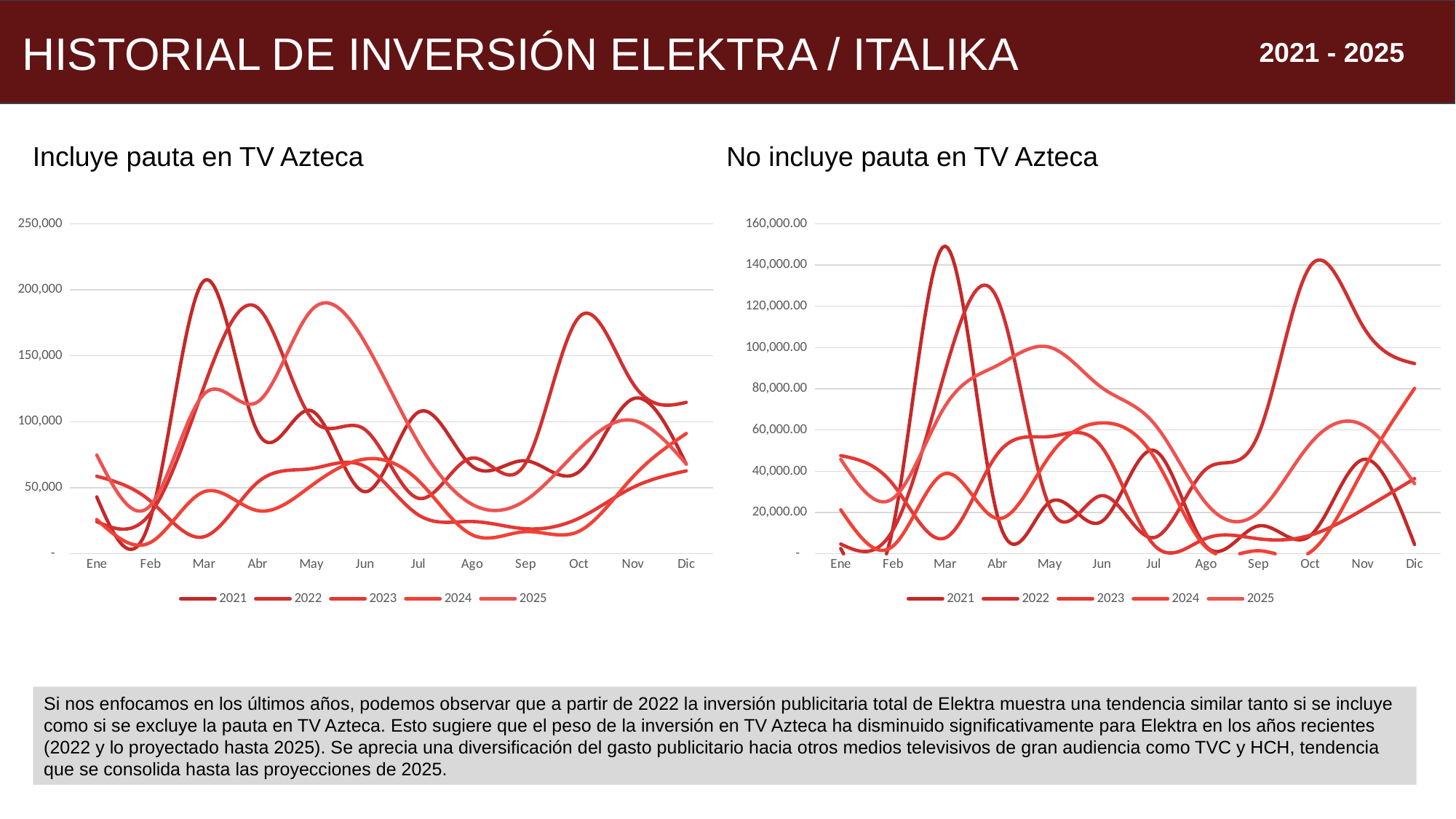

HISTORIAL DE INVERSIÓN ELEKTRA / ITALIKA
2021 - 2025
Incluye pauta en TV Azteca
No incluye pauta en TV Azteca

### Chart

| Category | 2021 | 2022 | 2023 | 2024 | 2025 |
|---|---|---|---|---|---|
| Ene | 42993.50259893975 | 24296.038251366124 | 58713.68296156676 | 25902.19073749748 | 74769.97759459483 |
| Feb | 26415.497217119242 | 30450.312634748036 | 39925.73138842901 | 8482.49739113046 | 36485.7412684844 |
| Mar | 206756.81459950432 | 126529.59252991164 | 12846.0 | 46943.508860405236 | 120937.19174614277 |
| Abr | 92218.30819163578 | 186519.82491195344 | 54034.991913946236 | 32645.080331375564 | 114942.66177351707 |
| May | 108418.00793300215 | 102845.68682536417 | 64442.73839038382 | 51402.1641227584 | 184257.8289485188 |
| Jun | 46965.19040687221 | 94206.3539320653 | 66171.00849881324 | 71706.7644144157 | 160478.5971183651 |
| Jul | 107208.6584126379 | 42010.347474065755 | 29464.883183790345 | 55501.152082673434 | 84260.0357604828 |
| Ago | 66501.7278475199 | 72459.98425177549 | 24394.656691835586 | 14422.104248151942 | 37492.13168488543 |
| Sep | 70445.9793869513 | 68396.40808383843 | 18909.01218420604 | 16731.544068724692 | 40400.86435187604 |
| Oct | 62119.14667650042 | 179337.46512820417 | 26898.458535972917 | 17028.280505052502 | 79175.58723301714 |
| Nov | 117288.96145629912 | 129285.50429555973 | 50118.569084978764 | 57998.23326910489 | 101059.20491717693 |
| Dic | 67865.4814722192 | 114686.61213570849 | 62759.922334839015 | 91067.64666616739 | 68061.40208292508 |

### Chart

| Category | 2021 | 2022 | 2023 | 2024 | 2025 |
|---|---|---|---|---|---|
| Ene | 2500.4942933650227 | 4685.7923497267675 | 47569.2950406979 | 21267.615900941077 | 45797.81378195231 |
| Feb | 12457.934758268742 | 11462.701947190491 | 33730.9840737607 | 3648.6092261229446 | 26778.54248875971 |
| Mar | 149140.8863203762 | 88456.01657380909 | 7625.44 | 38869.2694898468 | 71558.33938748982 |
| Abr | 18682.320349758935 | 123729.14336279502 | 48260.40986719988 | 17071.56018835003 | 91281.58565900488 |
| May | 24953.41511580062 | 22918.558579014418 | 56792.0274881882 | 47274.938759259036 | 100180.17755082822 |
| Jun | 15568.309582995684 | 28152.398161902736 | 51897.39328550844 | 63427.796501557576 | 80651.60648207636 |
| Jul | 50122.76815869177 | 7792.761503341333 | 4360.763956683887 | 47169.69379646938 | 63358.85130566321 |
| Ago | 3695.344450503115 | 40950.37594507223 | 7435.748319805202 | 3186.6347409928912 | 24605.597721450515 |
| Sep | 13443.962256431972 | 57416.60416624441 | 7262.122783261013 | 1452.7891716951972 | 19938.28061433612 |
| Oct | 8718.588285963553 | 139448.85296012842 | 8971.307779644092 | 742.2523717524505 | 53343.67310521308 |
| Nov | 45597.086206888285 | 110748.74785558369 | 21252.450583232014 | 39952.66730736675 | 62518.75957185041 |
| Dic | 4474.0 | 92207.12130414312 | 36421.692135851445 | 80183.29872902835 | 33941.186508738254 |
Si nos enfocamos en los últimos años, podemos observar que a partir de 2022 la inversión publicitaria total de Elektra muestra una tendencia similar tanto si se incluye como si se excluye la pauta en TV Azteca. Esto sugiere que el peso de la inversión en TV Azteca ha disminuido significativamente para Elektra en los años recientes (2022 y lo proyectado hasta 2025). Se aprecia una diversificación del gasto publicitario hacia otros medios televisivos de gran audiencia como TVC y HCH, tendencia que se consolida hasta las proyecciones de 2025.